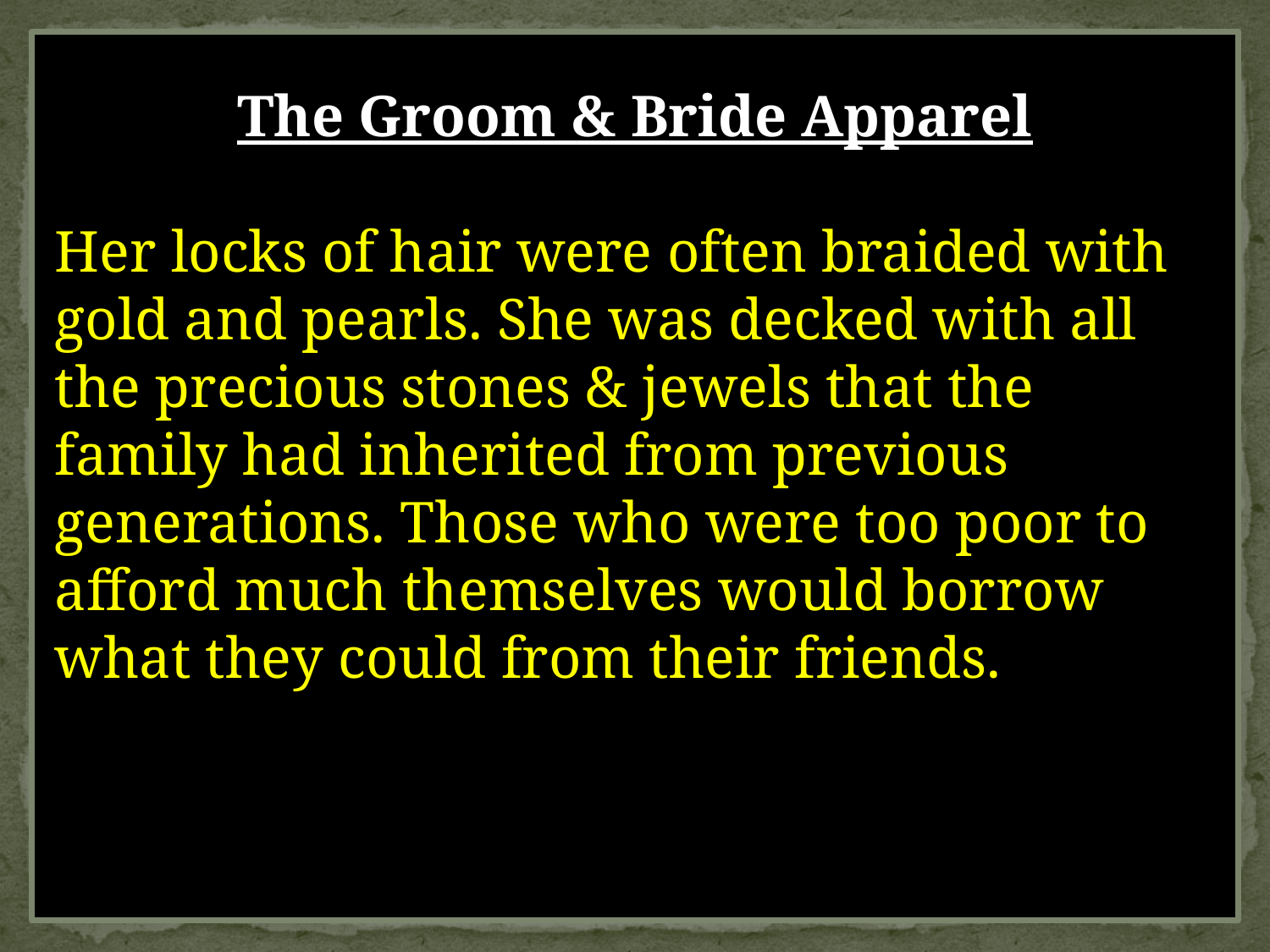

The Groom & Bride Apparel

Her locks of hair were often braided with gold and pearls. She was decked with all the precious stones & jewels that the family had inherited from previous generations. Those who were too poor to afford much themselves would borrow what they could from their friends.